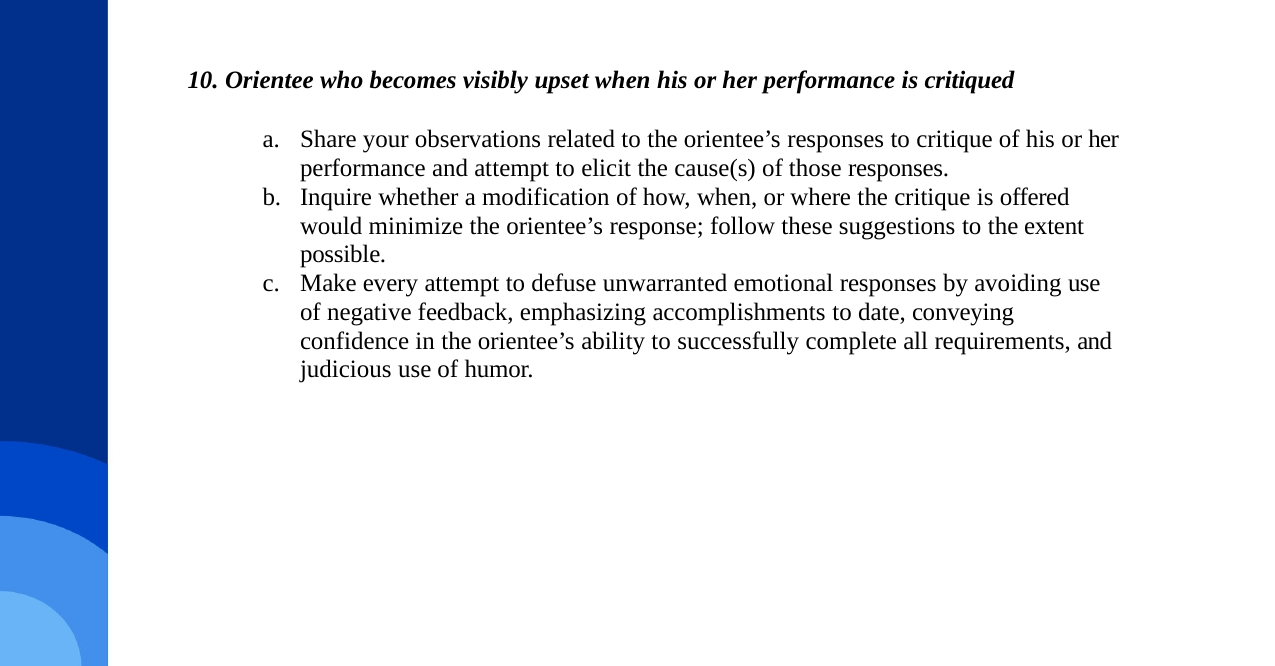

Orientee who becomes visibly upset when his or her performance is critiqued

Share your observations related to the orientee’s responses to critique of his or her performance and attempt to elicit the cause(s) of those responses.
Inquire whether a modification of how, when, or where the critique is offered would minimize the orientee’s response; follow these suggestions to the extent possible.
Make every attempt to defuse unwarranted emotional responses by avoiding use of negative feedback, emphasizing accomplishments to date, conveying confidence in the orientee’s ability to successfully complete all requirements, and judicious use of humor.